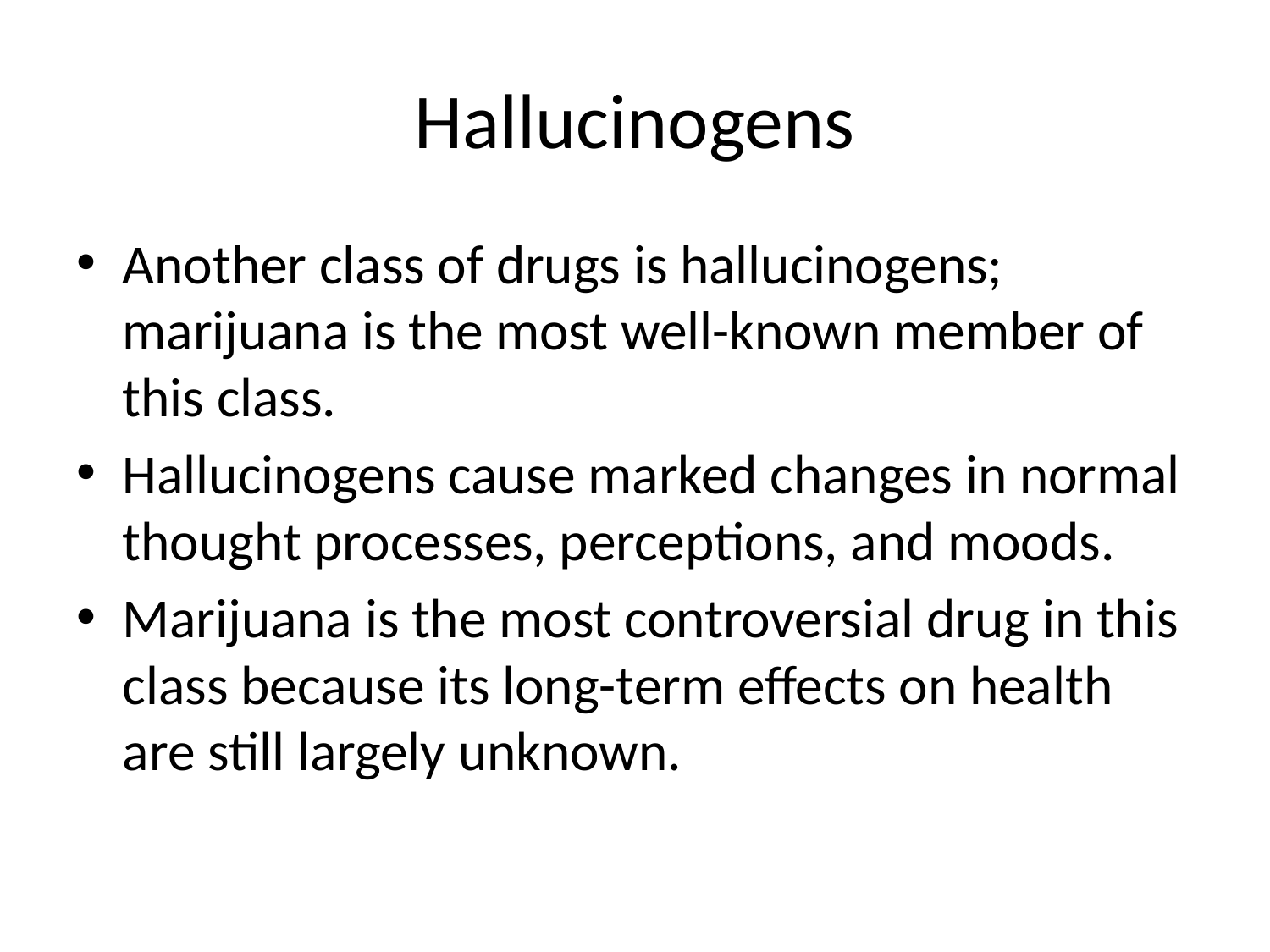

# Hallucinogens
Another class of drugs is hallucinogens; marijuana is the most well-known member of this class.
Hallucinogens cause marked changes in normal thought processes, perceptions, and moods.
Marijuana is the most controversial drug in this class because its long-term effects on health are still largely unknown.